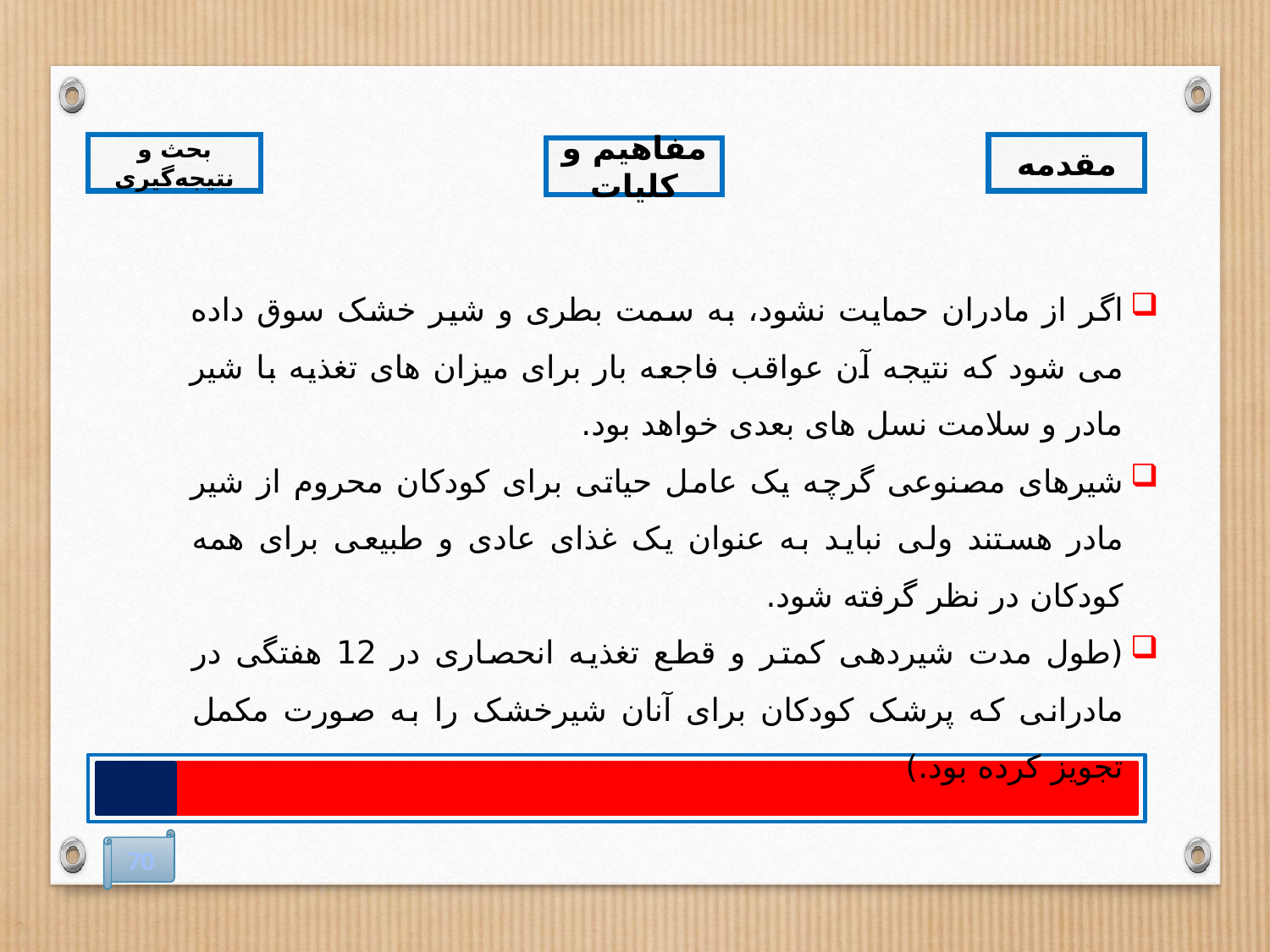

بحث و نتیجه‌گیری
مقدمه
مفاهیم و کلیات

اگر از مادران حمایت نشود، به سمت بطری و شیر خشک سوق داده می شود که نتیجه آن عواقب فاجعه بار برای میزان های تغذیه با شیر مادر و سلامت نسل های بعدی خواهد بود.
	شیرهای مصنوعی گرچه یک عامل حیاتی برای کودکان محروم از شیر مادر هستند ولی نباید به عنوان یک غذای عادی و طبیعی برای همه کودکان در نظر گرفته شود.
(طول مدت شیردهی کمتر و قطع تغذیه انحصاری در 12 هفتگی در مادرانی که پرشک کودکان برای آنان شیرخشک را به صورت مکمل تجویز کرده بود.)

70